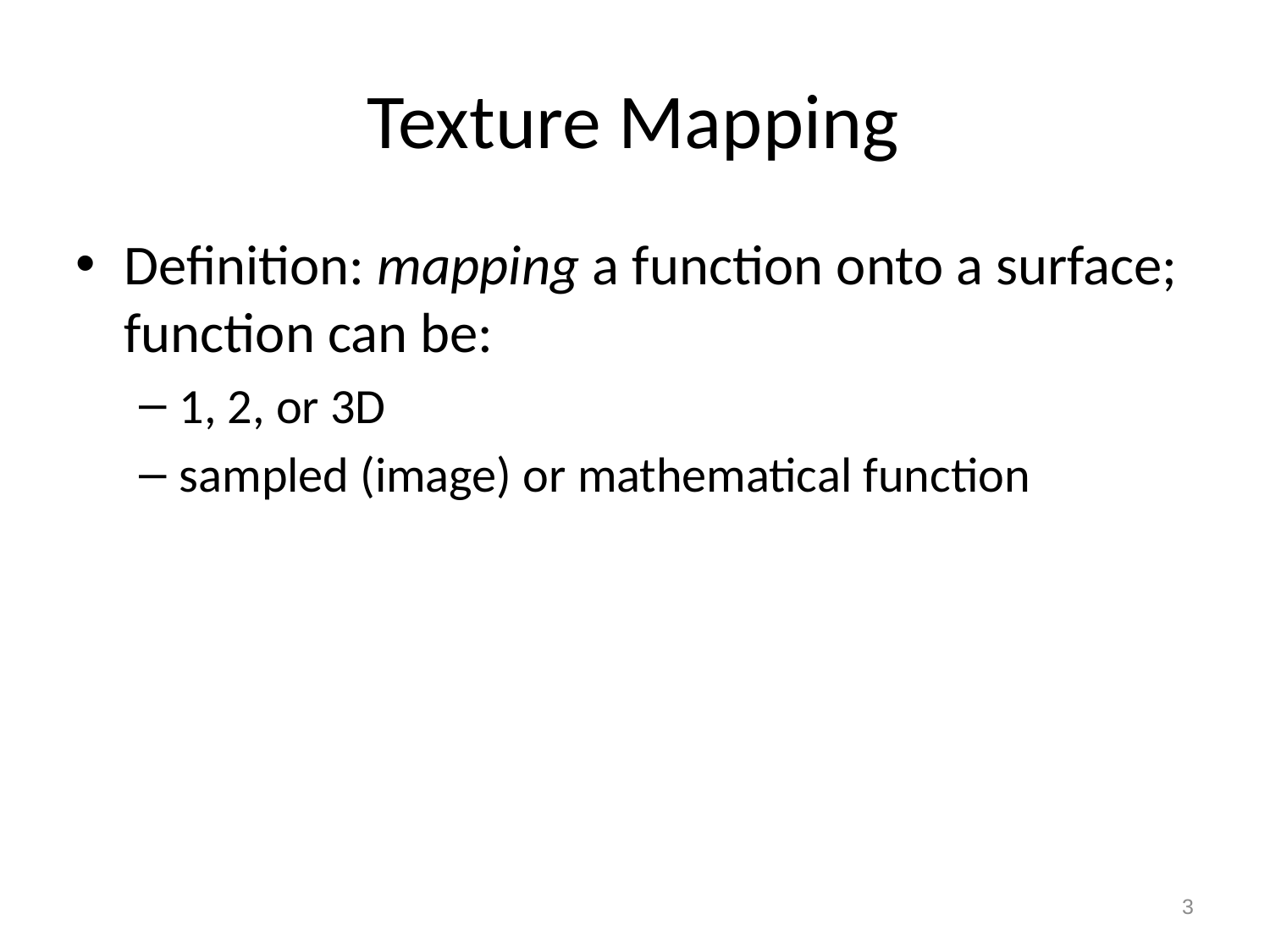

# Texture Mapping
Definition: mapping a function onto a surface; function can be:
1, 2, or 3D
sampled (image) or mathematical function
3